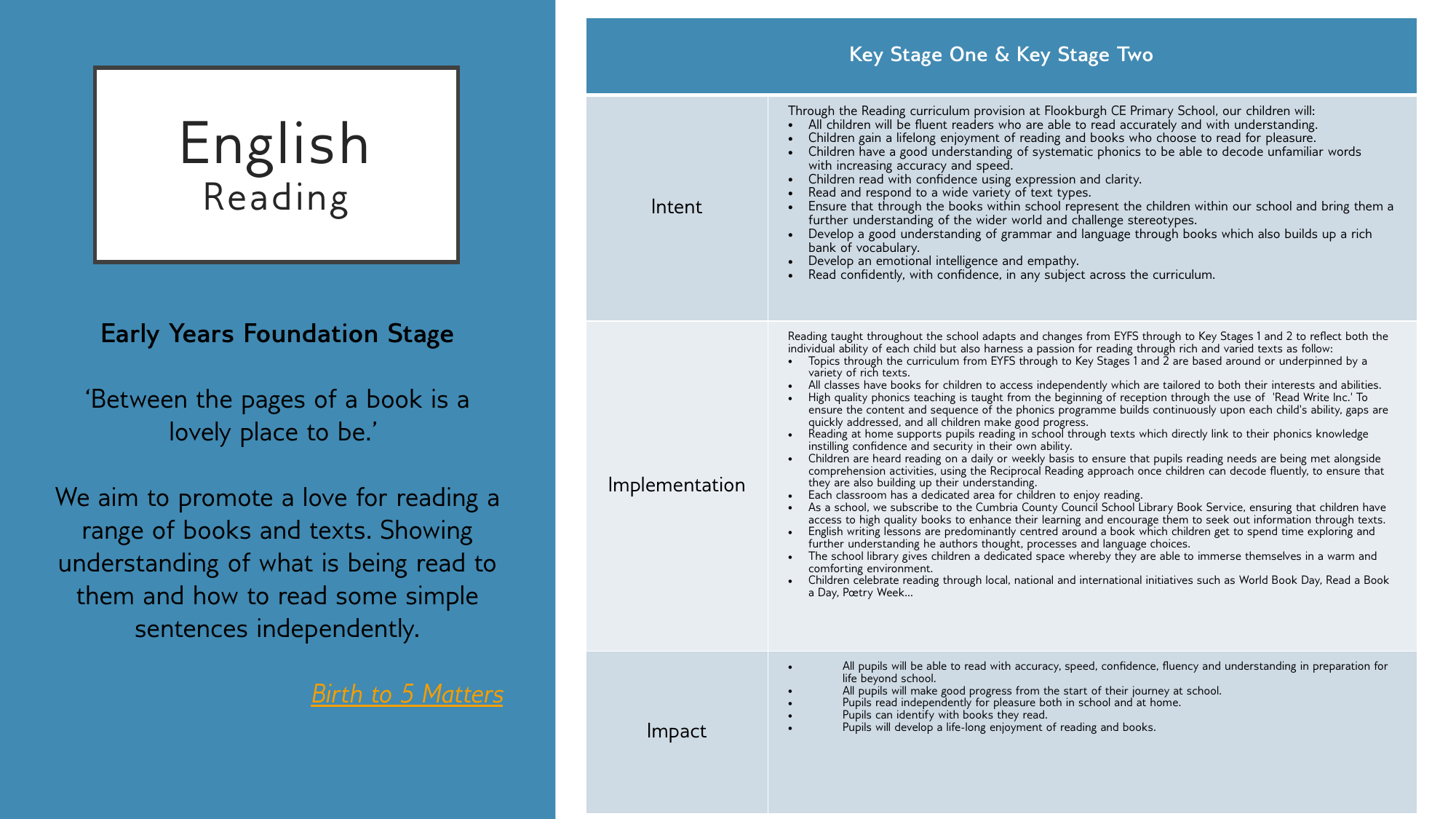

| Key Stage One & Key Stage Two |  |
| --- | --- |
| Intent | Through the Reading curriculum provision at Flookburgh CE Primary School, our children will: All children will be fluent readers who are able to read accurately and with understanding.  Children gain a lifelong enjoyment of reading and books who choose to read for pleasure.  Children have a good understanding of systematic phonics to be able to decode unfamiliar words with increasing accuracy and speed.  Children read with confidence using expression and clarity.  Read and respond to a wide variety of text types.  Ensure that through the books within school represent the children within our school and bring them a further understanding of the wider world and challenge stereotypes. Develop a good understanding of grammar and language through books which also builds up a rich bank of vocabulary.  Develop an emotional intelligence and empathy.  Read confidently, with confidence, in any subject across the curriculum. |
| Implementation | Reading taught throughout the school adapts and changes from EYFS through to Key Stages 1 and 2 to reflect both the individual ability of each child but also harness a passion for reading through rich and varied texts as follow: Topics through the curriculum from EYFS through to Key Stages 1 and 2 are based around or underpinned by a variety of rich texts. All classes have books for children to access independently which are tailored to both their interests and abilities.  High quality phonics teaching is taught from the beginning of reception through the use of  'Read Write Inc.' To ensure the content and sequence of the phonics programme builds continuously upon each child's ability, gaps are quickly addressed, and all children make good progress. Reading at home supports pupils reading in school through texts which directly link to their phonics knowledge instilling confidence and security in their own ability.  Children are heard reading on a daily or weekly basis to ensure that pupils reading needs are being met alongside comprehension activities, using the Reciprocal Reading approach once children can decode fluently, to ensure that they are also building up their understanding.  Each classroom has a dedicated area for children to enjoy reading. As a school, we subscribe to the Cumbria County Council School Library Book Service, ensuring that children have access to high quality books to enhance their learning and encourage them to seek out information through texts.  English writing lessons are predominantly centred around a book which children get to spend time exploring and further understanding he authors thought, processes and language choices.  The school library gives children a dedicated space whereby they are able to immerse themselves in a warm and comforting environment.  Children celebrate reading through local, national and international initiatives such as World Book Day, Read a Book a Day, Poetry Week... |
| Impact | All pupils will be able to read with accuracy, speed, confidence, fluency and understanding in preparation for life beyond school.  All pupils will make good progress from the start of their journey at school.  Pupils read independently for pleasure both in school and at home. Pupils can identify with books they read.  Pupils will develop a life-long enjoyment of reading and books. |
# English Reading
Early Years Foundation Stage

‘Between the pages of a book is a lovely place to be.’

We aim to promote a love for reading a range of books and texts. Showing understanding of what is being read to them and how to read some simple sentences independently.

Birth to 5 Matters